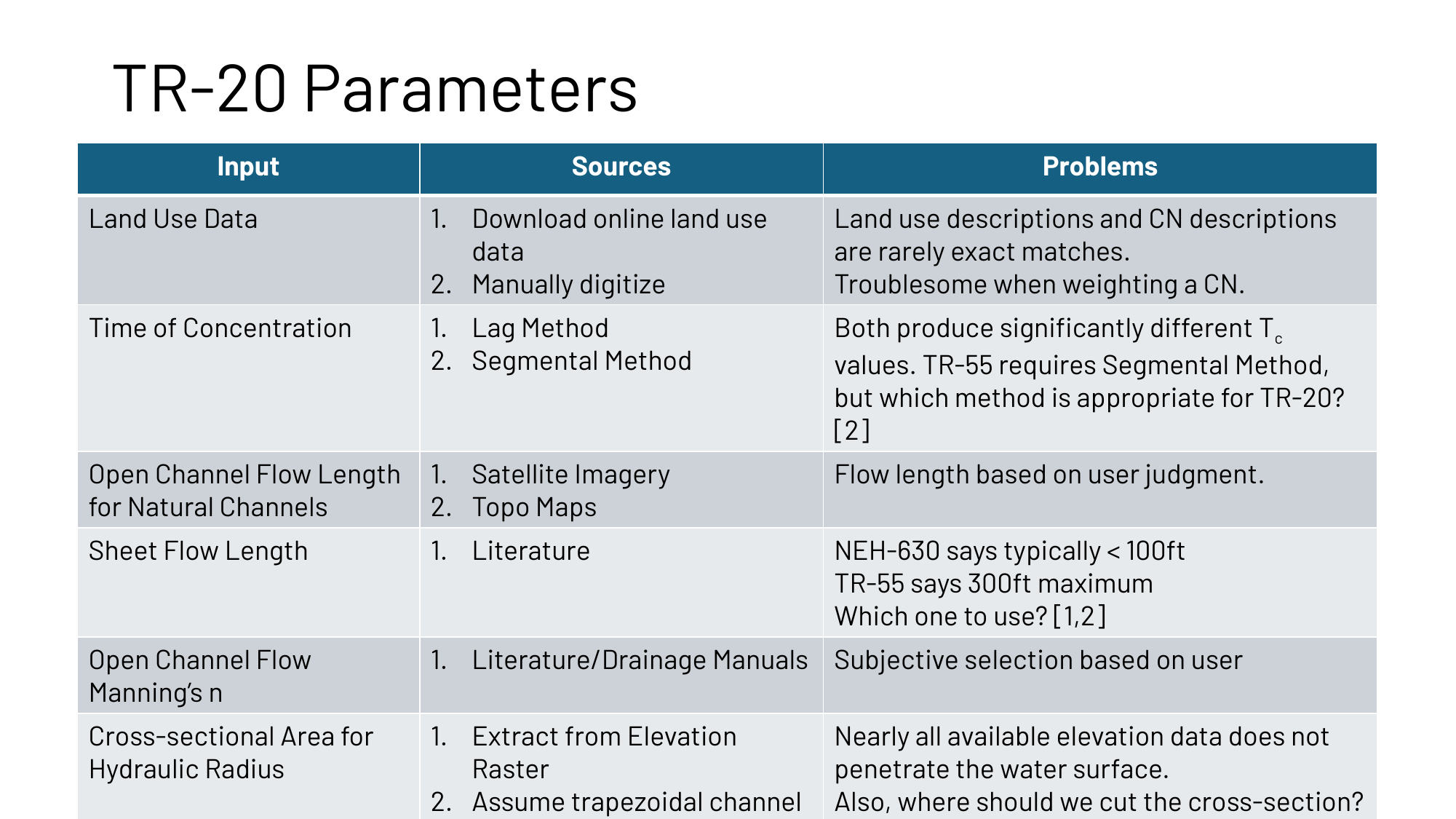

# TR-20 Parameters
| Input | Sources | Problems |
| --- | --- | --- |
| Land Use Data | Download online land use data Manually digitize | Land use descriptions and CN descriptions are rarely exact matches. Troublesome when weighting a CN. |
| Time of Concentration | Lag Method Segmental Method | Both produce significantly different Tc values. TR-55 requires Segmental Method, but which method is appropriate for TR-20? [2] |
| Open Channel Flow Length for Natural Channels | Satellite Imagery Topo Maps | Flow length based on user judgment. |
| Sheet Flow Length | Literature | NEH-630 says typically < 100ft TR-55 says 300ft maximum Which one to use? [1,2] |
| Open Channel Flow Manning’s n | Literature/Drainage Manuals | Subjective selection based on user |
| Cross-sectional Area for Hydraulic Radius | Extract from Elevation Raster Assume trapezoidal channel | Nearly all available elevation data does not penetrate the water surface. Also, where should we cut the cross-section? |

23